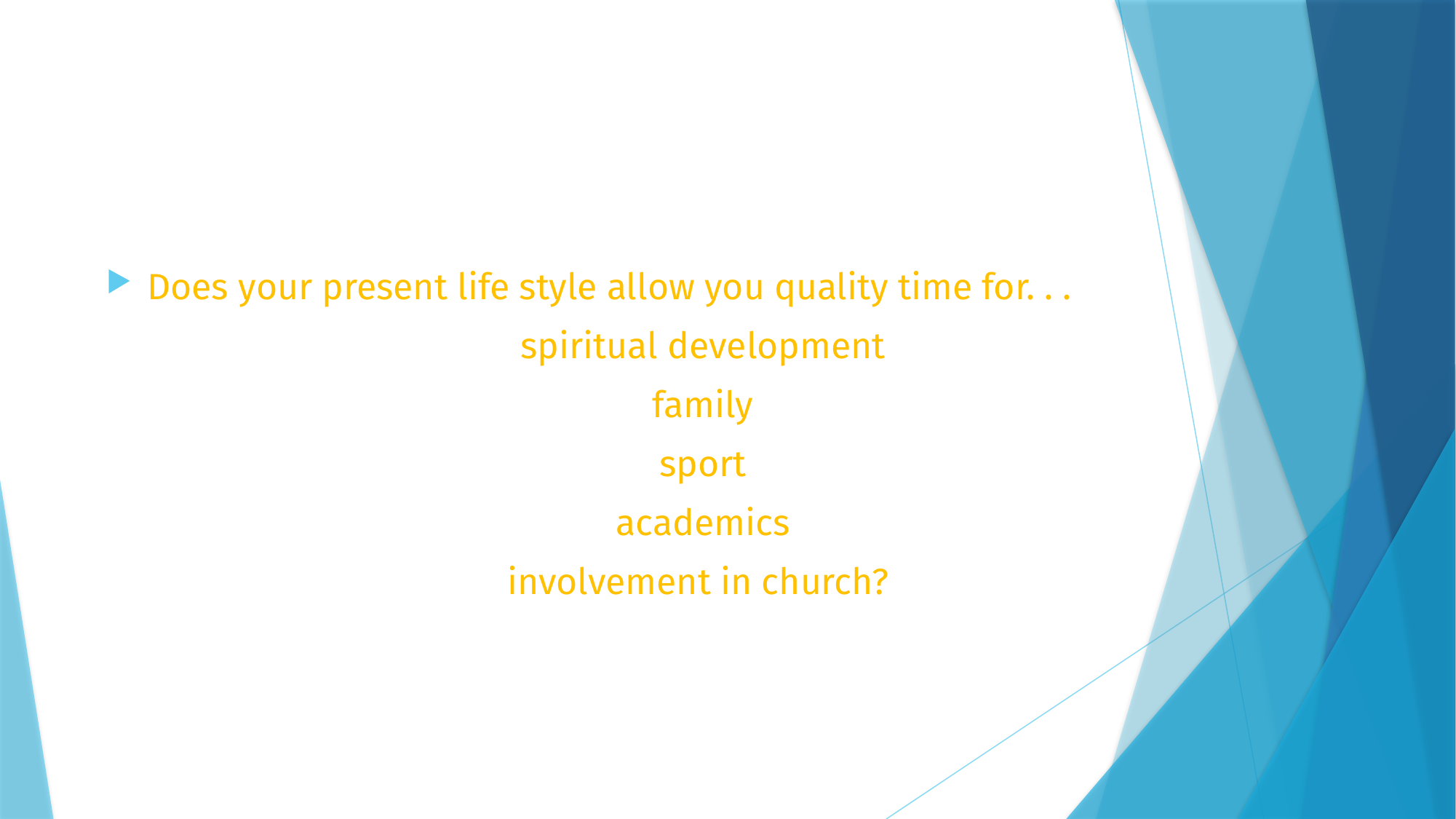

#
Does your present life style allow you quality time for. . .
		spiritual development
		family
		sport
		academics
		involvement in church?